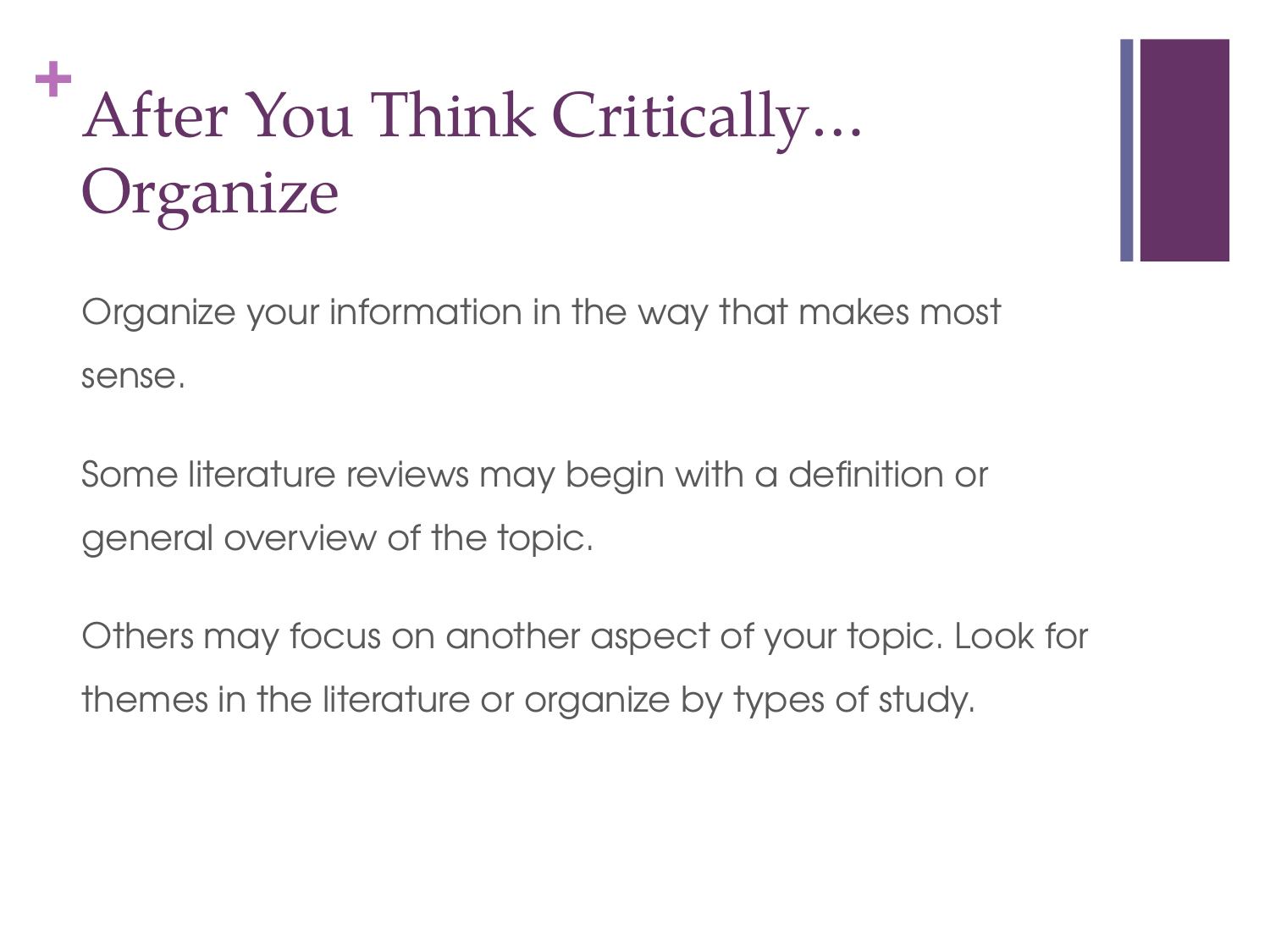

# After You Think Critically… Organize
Organize your information in the way that makes most sense.
Some literature reviews may begin with a definition or general overview of the topic.
Others may focus on another aspect of your topic. Look for themes in the literature or organize by types of study.